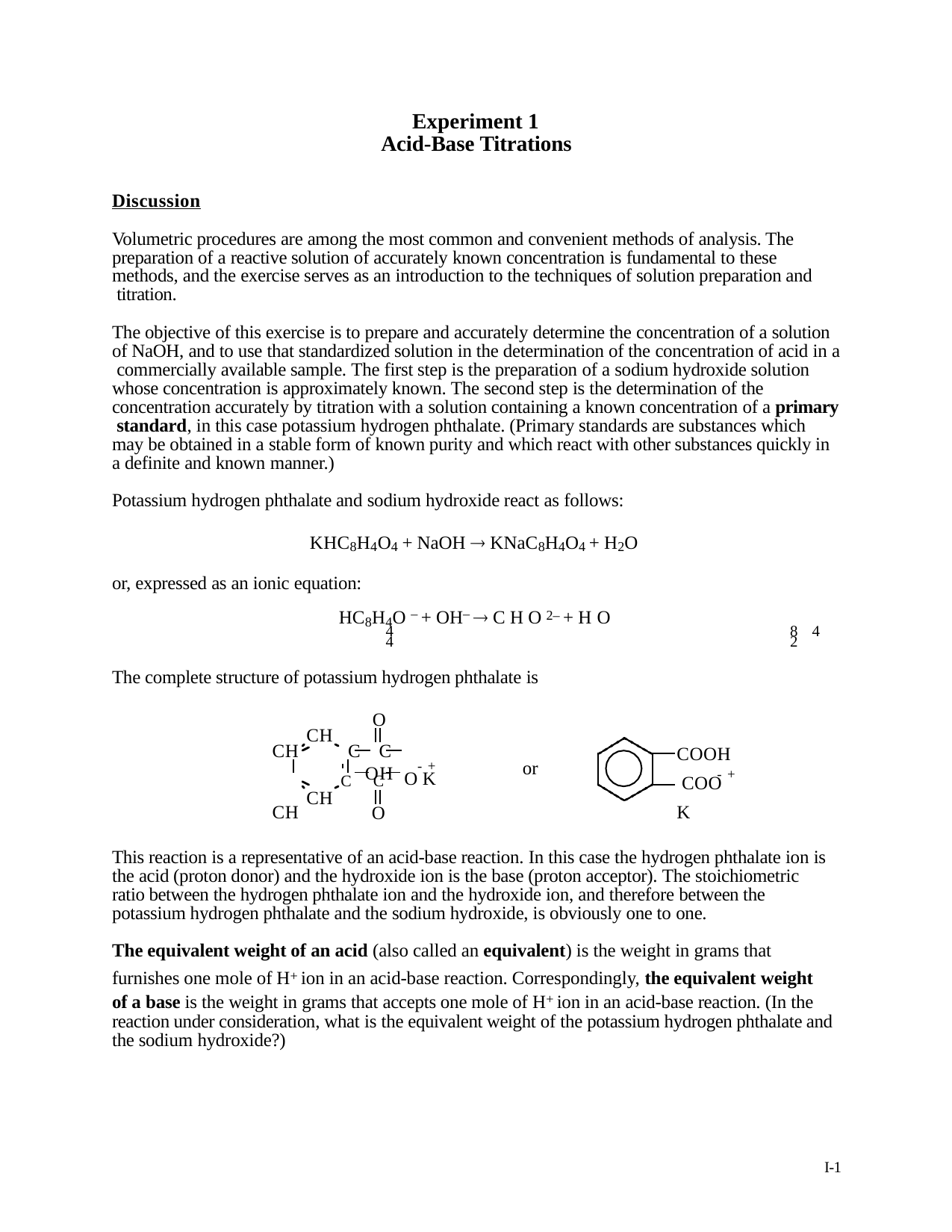

Experiment 1  Acid-Base Titrations
Discussion

Volumetric procedures are among the most common and convenient methods of analysis. The  preparation of a reactive solution of accurately known concentration is fundamental to these  methods, and the exercise serves as an introduction to the techniques of solution preparation and  titration.

The objective of this exercise is to prepare and accurately determine the concentration of a solution  of NaOH, and to use that standardized solution in the determination of the concentration of acid in a  commercially available sample. The first step is the preparation of a sodium hydroxide solution  whose concentration is approximately known. The second step is the determination of the  concentration accurately by titration with a solution containing a known concentration of a primary  standard, in this case potassium hydrogen phthalate. (Primary standards are substances which  may be obtained in a stable form of known purity and which react with other substances quickly in  a definite and known manner.)
Potassium hydrogen phthalate and sodium hydroxide react as follows:
KHC8H4O4 + NaOH → KNaC8H4O4 + H2O
or, expressed as an ionic equation:

HC8H4O – + OH– → C H O 2– + H O
4	8   4   4	2

The complete structure of potassium hydrogen phthalate is
O
C	C	OH
CH

CH  CH
COOH  COO K

or

                - +
C	C	O K

- +

CH

O
This reaction is a representative of an acid-base reaction. In this case the hydrogen phthalate ion is  the acid (proton donor) and the hydroxide ion is the base (proton acceptor). The stoichiometric  ratio between the hydrogen phthalate ion and the hydroxide ion, and therefore between the  potassium hydrogen phthalate and the sodium hydroxide, is obviously one to one.
The equivalent weight of an acid (also called an equivalent) is the weight in grams that  furnishes one mole of H+ ion in an acid-base reaction. Correspondingly, the equivalent weight
of a base is the weight in grams that accepts one mole of H+ ion in an acid-base reaction. (In the  reaction under consideration, what is the equivalent weight of the potassium hydrogen phthalate and  the sodium hydroxide?)
I-1